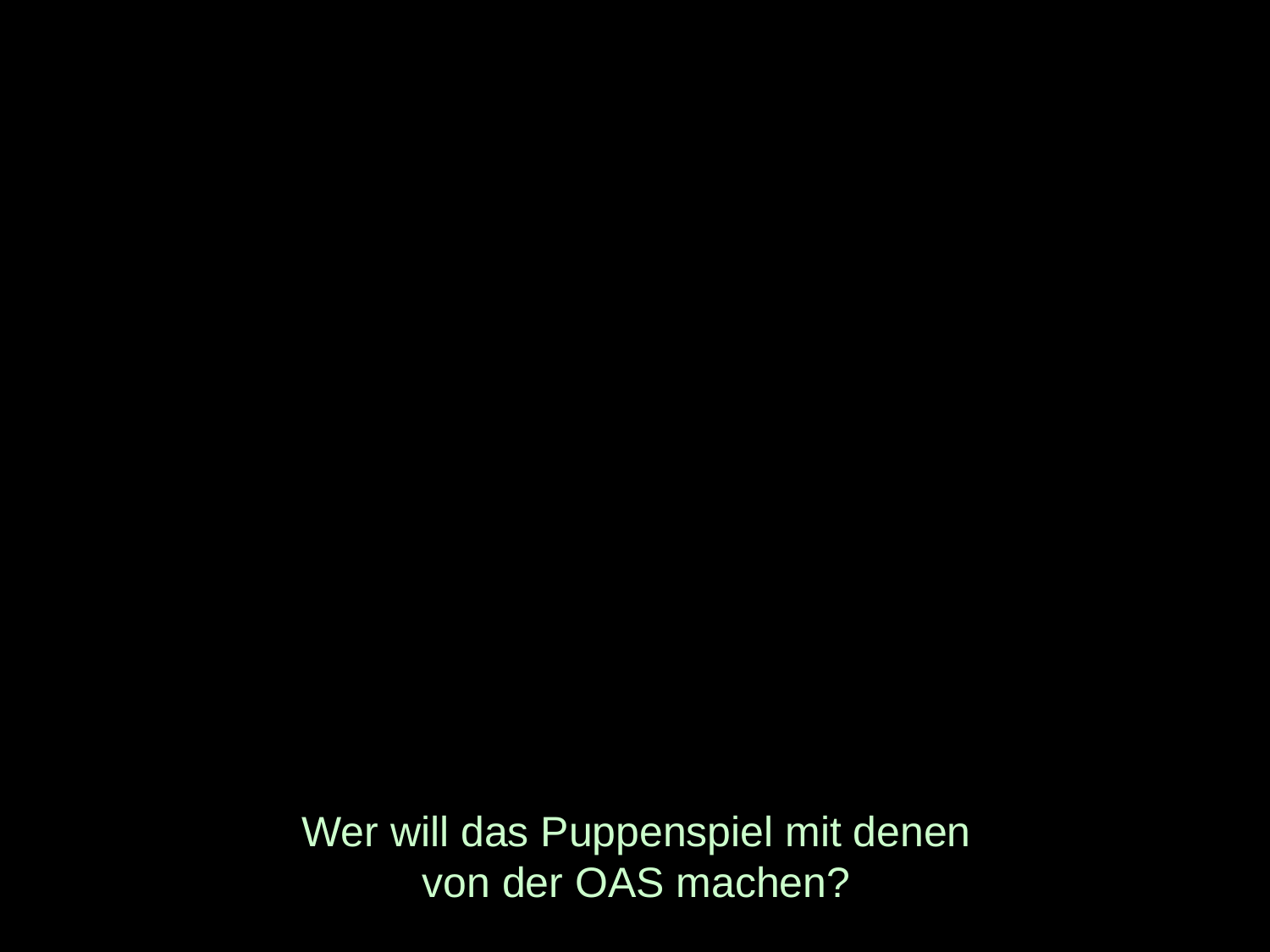

# Wer will das Puppenspiel mit denen von der OAS machen?